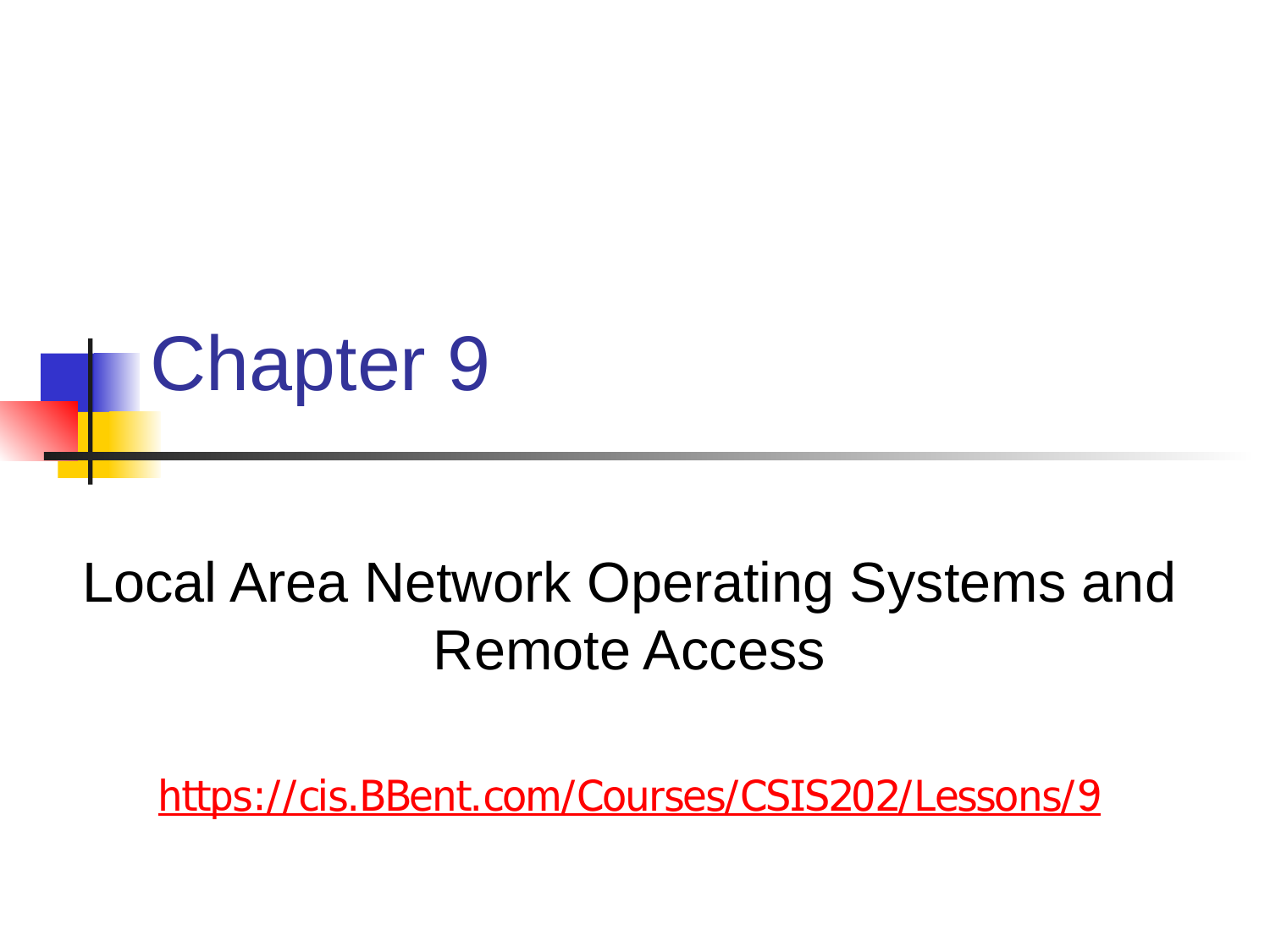

# Chapter 9
Local Area Network Operating Systems and Remote Access

https://cis.BBent.com/Courses/CSIS202/Lessons/9